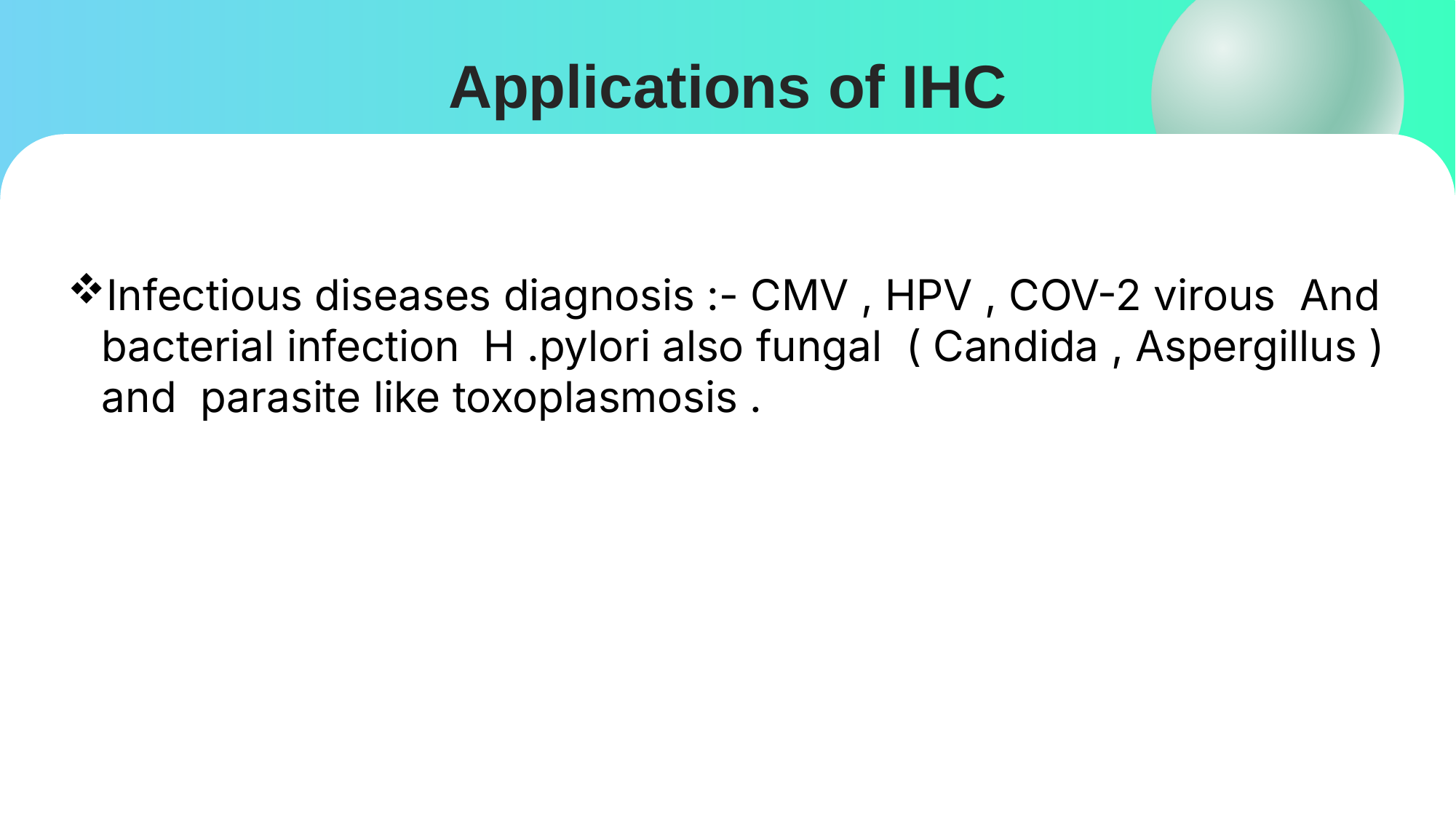

# Applications of IHC
Infectious diseases diagnosis :- CMV , HPV , COV-2 virous  And bacterial infection  H .pylori also fungal  ( Candida , Aspergillus ) and  parasite like toxoplasmosis .